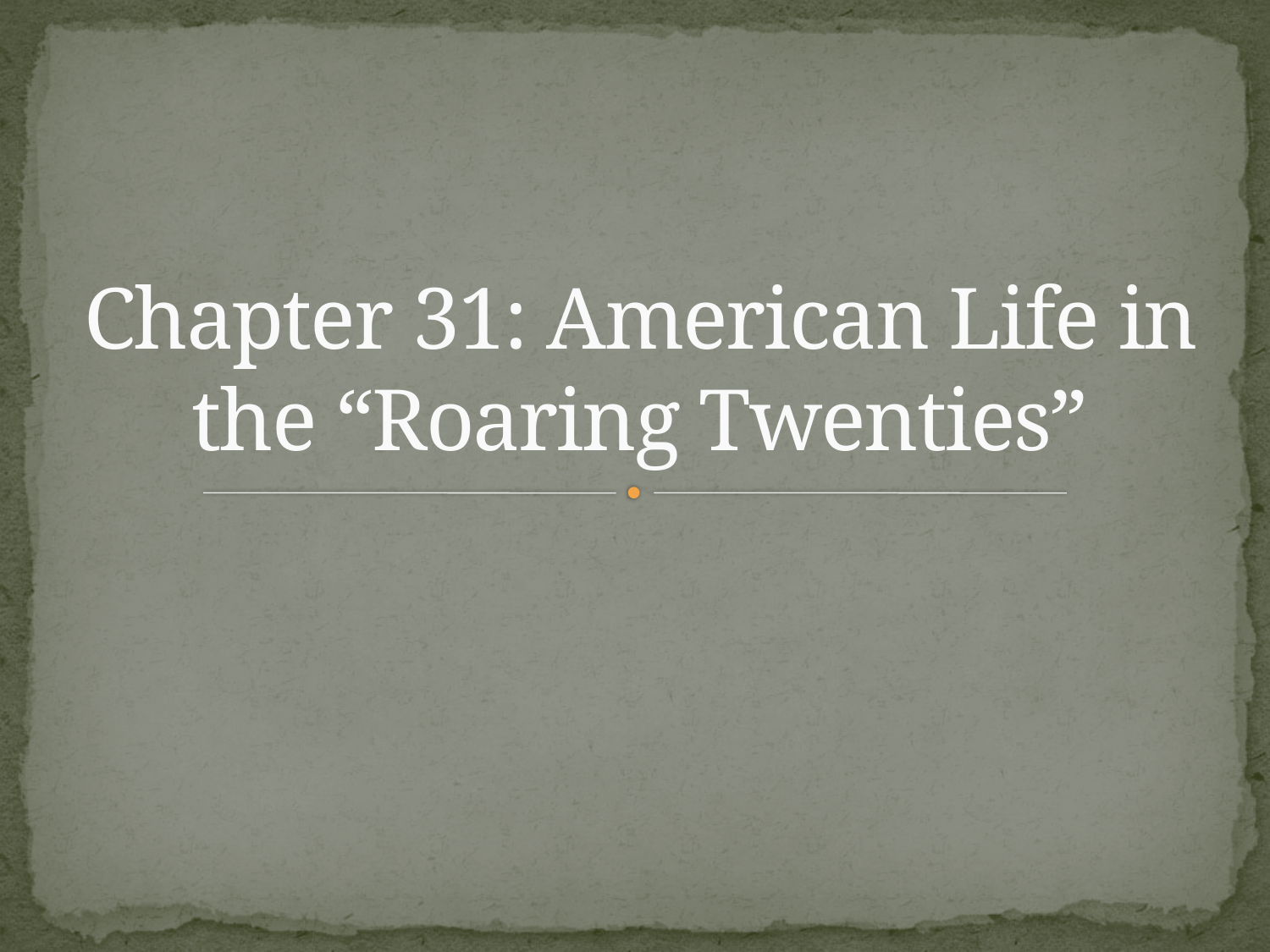

# Chapter 31: American Life in the “Roaring Twenties”